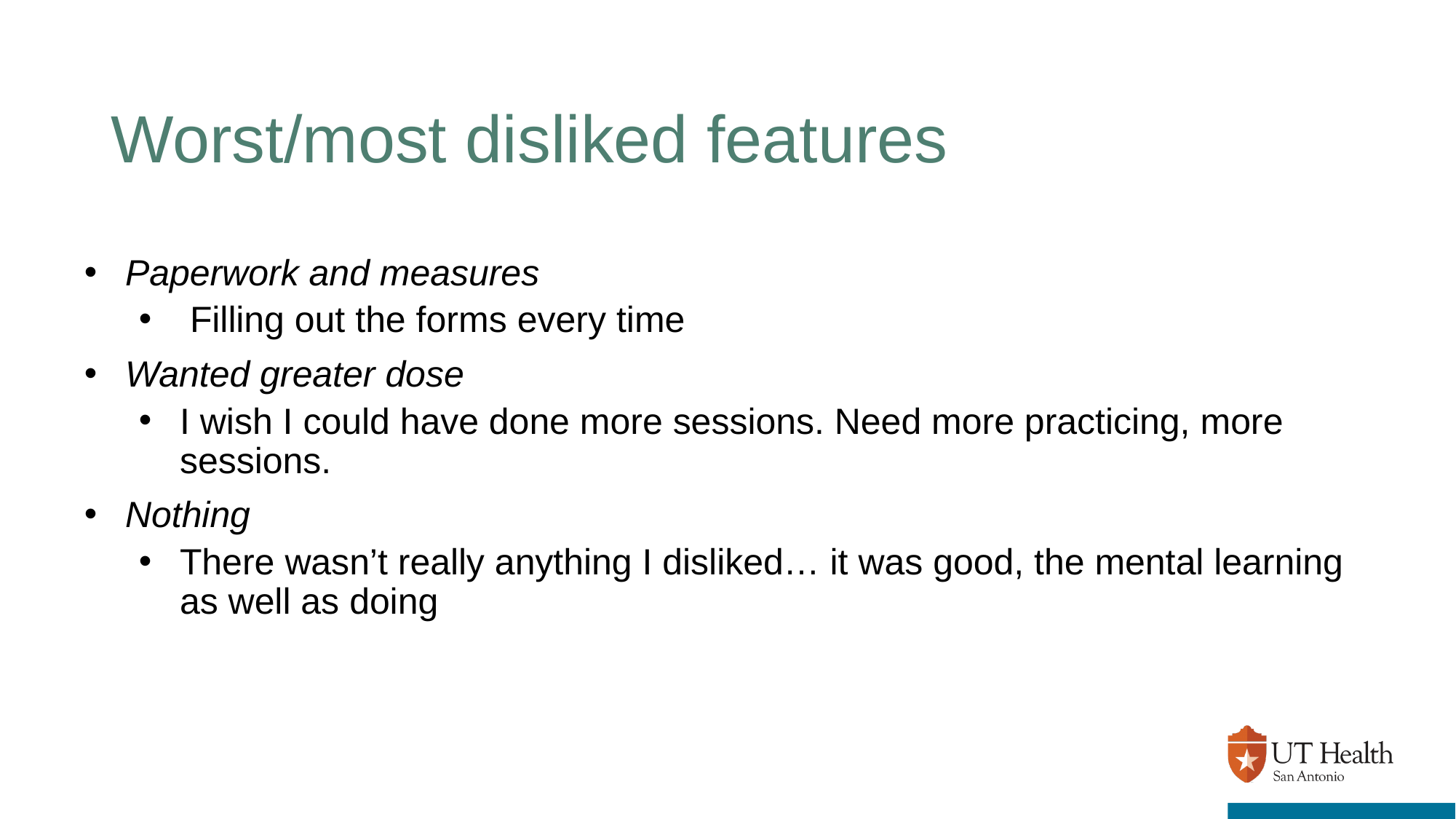

# Worst/most disliked features
Paperwork and measures
 Filling out the forms every time
Wanted greater dose
I wish I could have done more sessions. Need more practicing, more sessions.
Nothing
There wasn’t really anything I disliked… it was good, the mental learning as well as doing